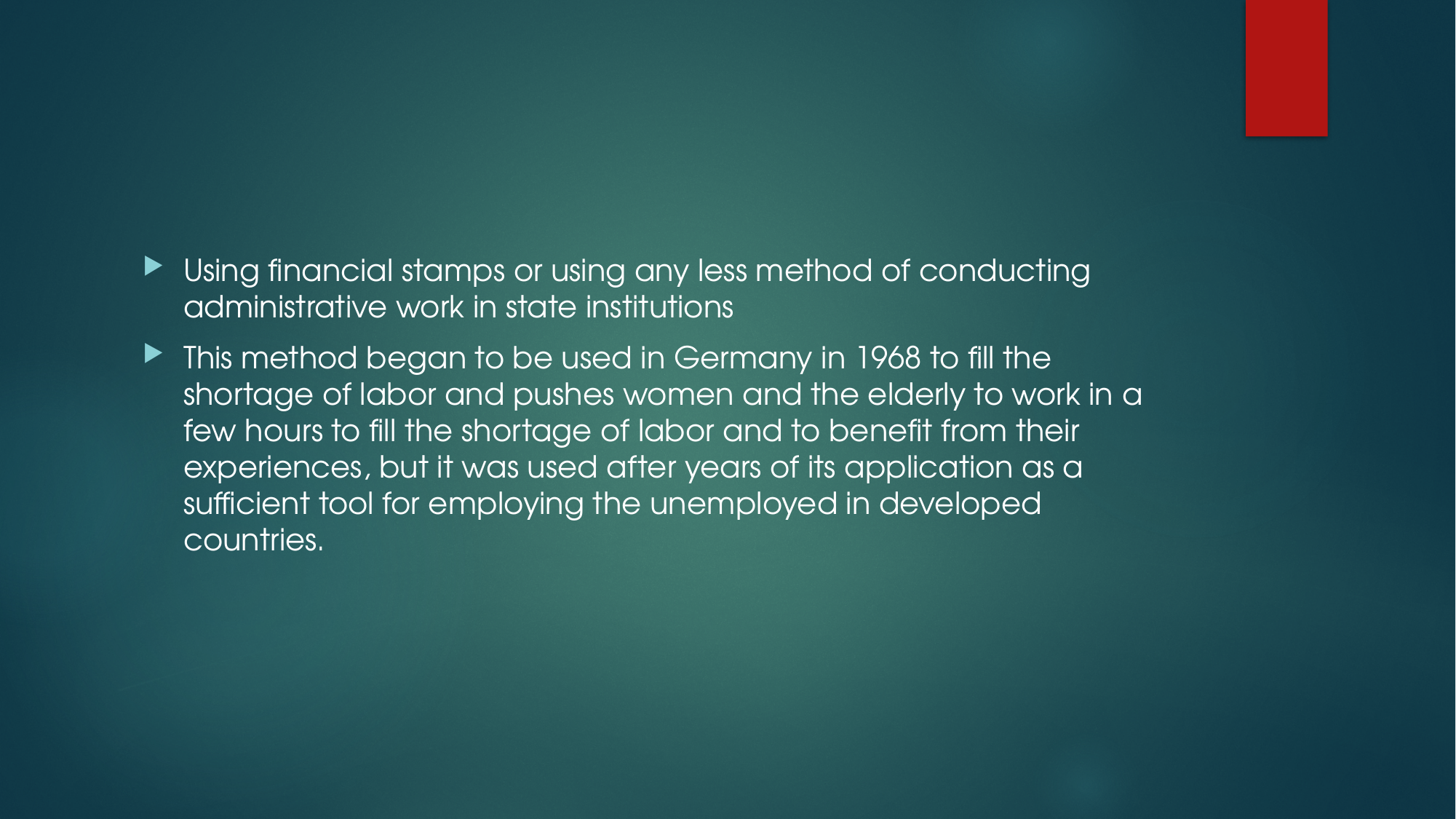

#
Using financial stamps or using any less method of conducting administrative work in state institutions
This method began to be used in Germany in 1968 to fill the shortage of labor and pushes women and the elderly to work in a few hours to fill the shortage of labor and to benefit from their experiences, but it was used after years of its application as a sufficient tool for employing the unemployed in developed countries.